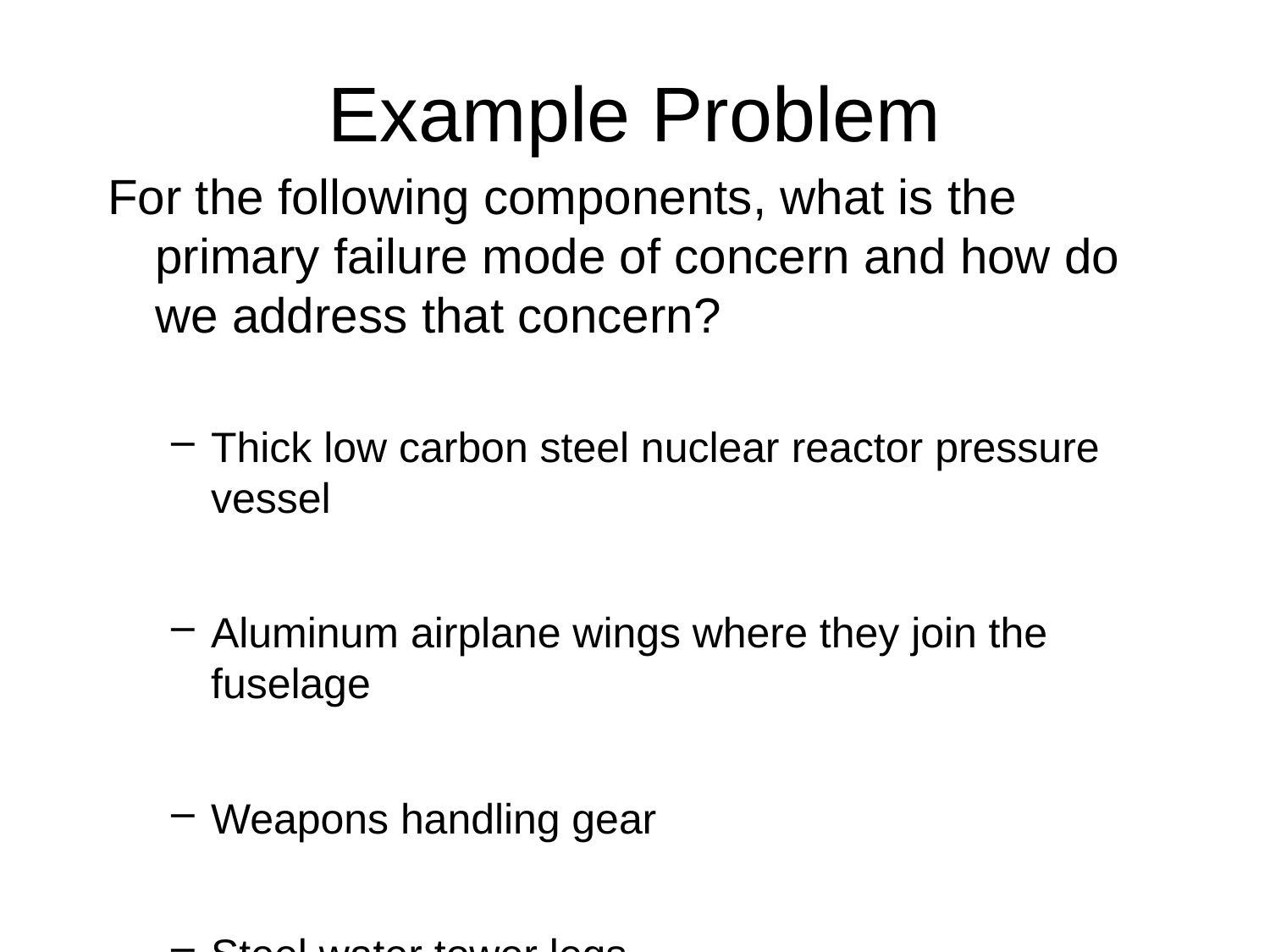

# Example Problem
For the following components, what is the primary failure mode of concern and how do we address that concern?

Thick low carbon steel nuclear reactor pressure vessel

Aluminum airplane wings where they join the fuselage

Weapons handling gear

Steel water tower legs